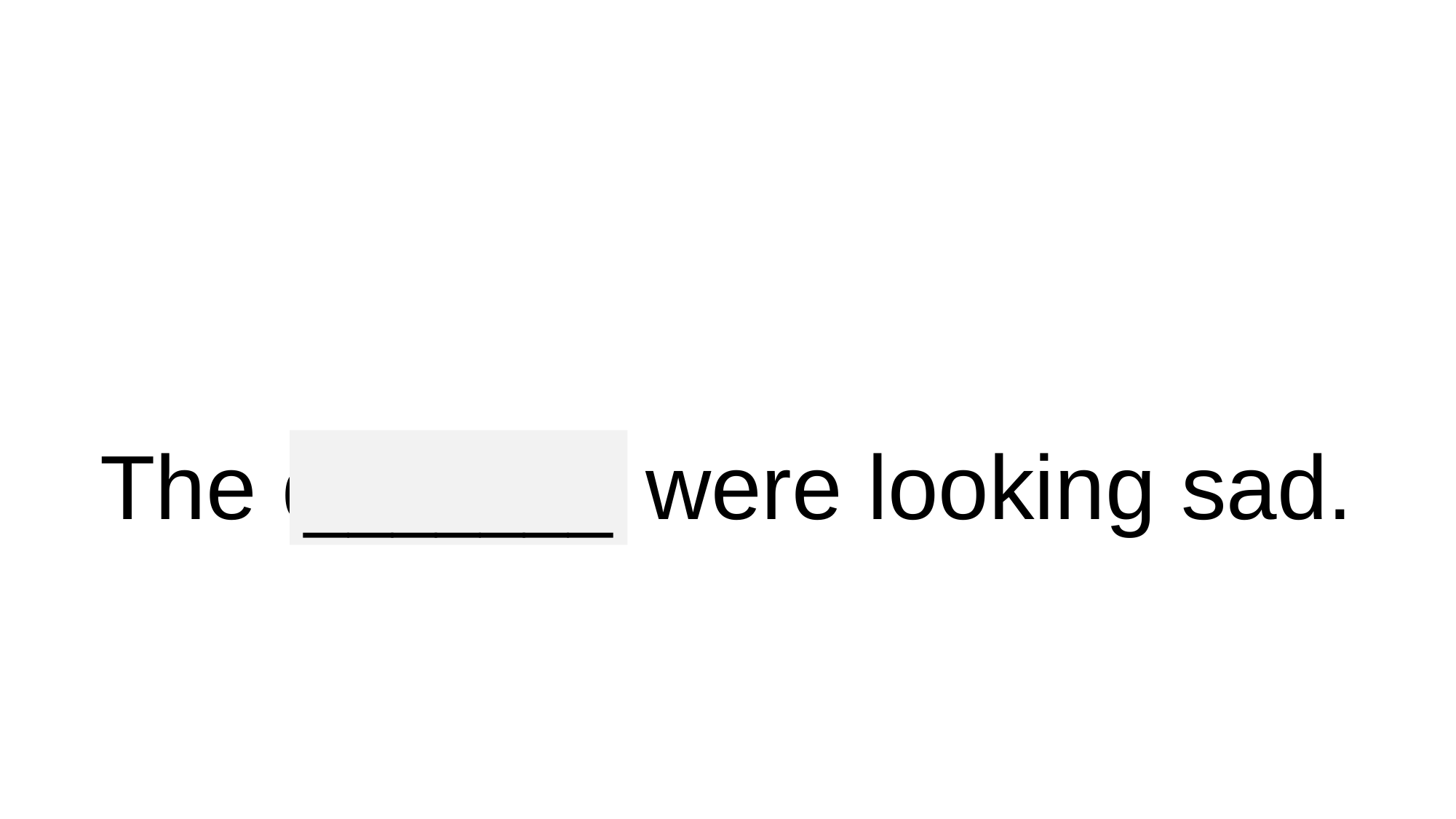

# The donkeys were looking sad.
_______